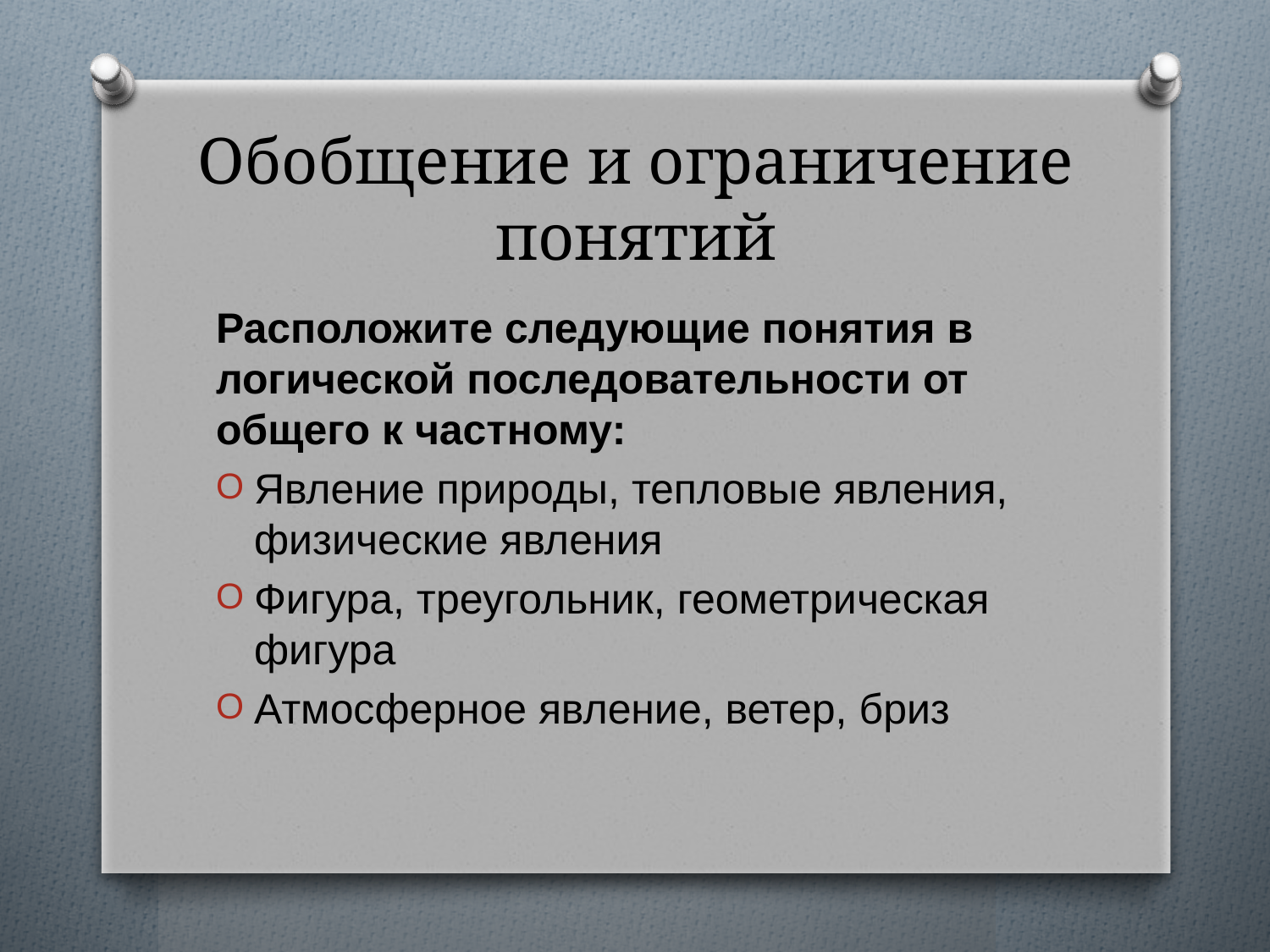

# Обобщение и ограничение понятий
Расположите следующие понятия в логической последовательности от общего к частному:
Явление природы, тепловые явления, физические явления
Фигура, треугольник, геометрическая фигура
Атмосферное явление, ветер, бриз